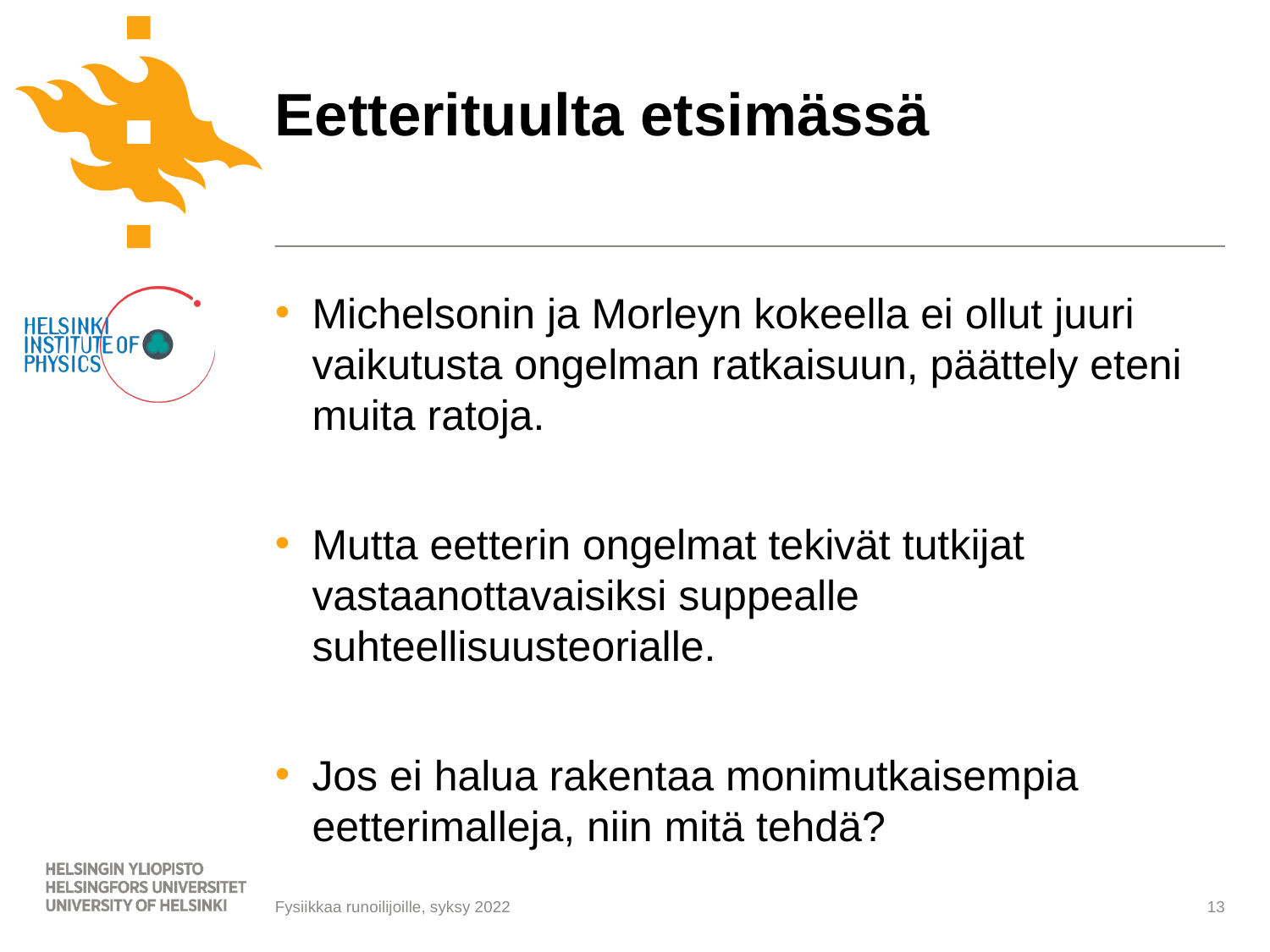

# Eetterituulta etsimässä
Michelsonin ja Morleyn kokeella ei ollut juuri vaikutusta ongelman ratkaisuun, päättely eteni muita ratoja.

Mutta eetterin ongelmat tekivät tutkijat vastaanottavaisiksi suppealle suhteellisuusteorialle.

Jos ei halua rakentaa monimutkaisempia eetterimalleja, niin mitä tehdä?
13
Fysiikkaa runoilijoille, syksy 2022